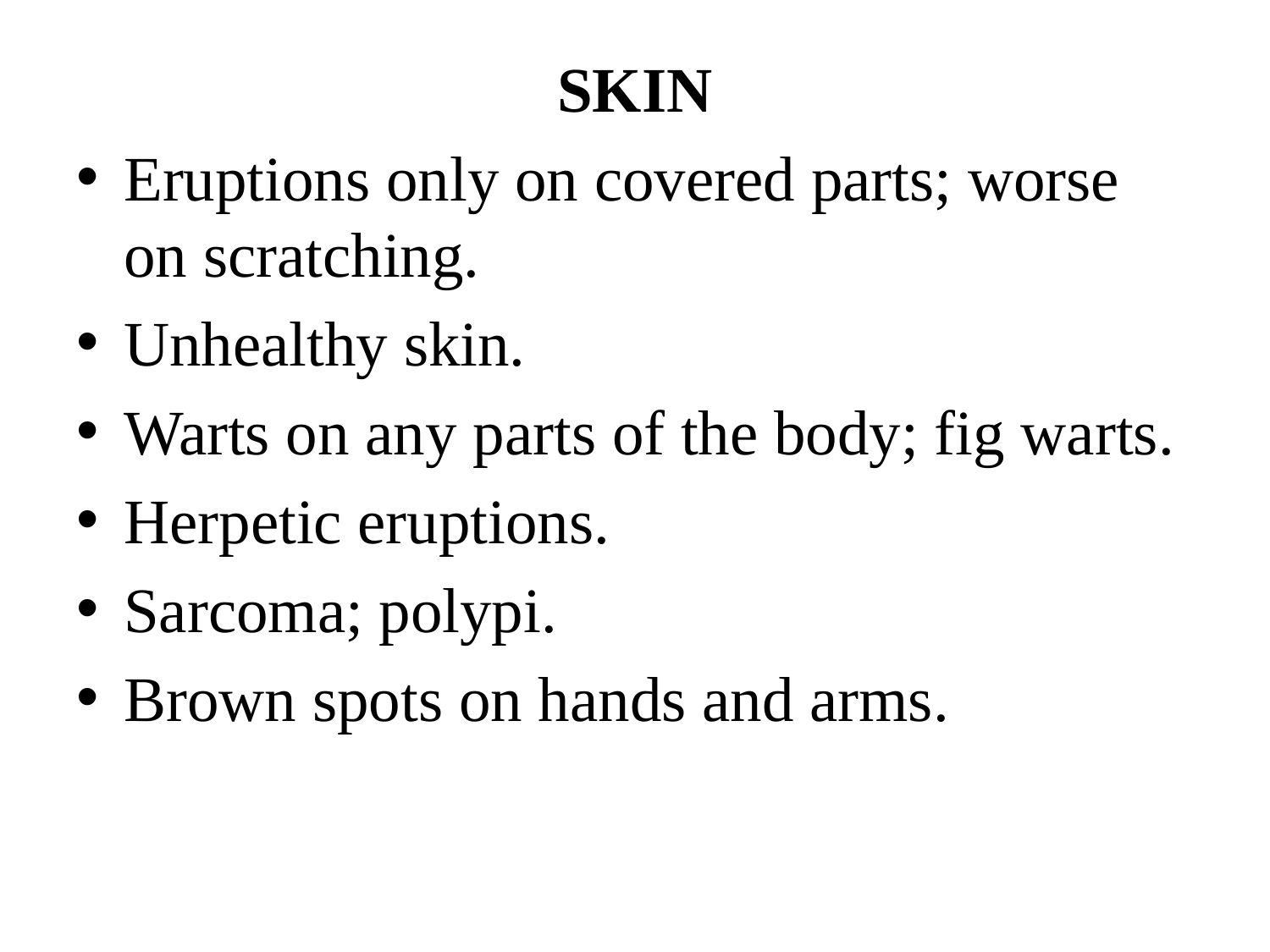

SKIN
Eruptions only on covered parts; worse on scratching.
Unhealthy skin.
Warts on any parts of the body; fig warts.
Herpetic eruptions.
Sarcoma; polypi.
Brown spots on hands and arms.